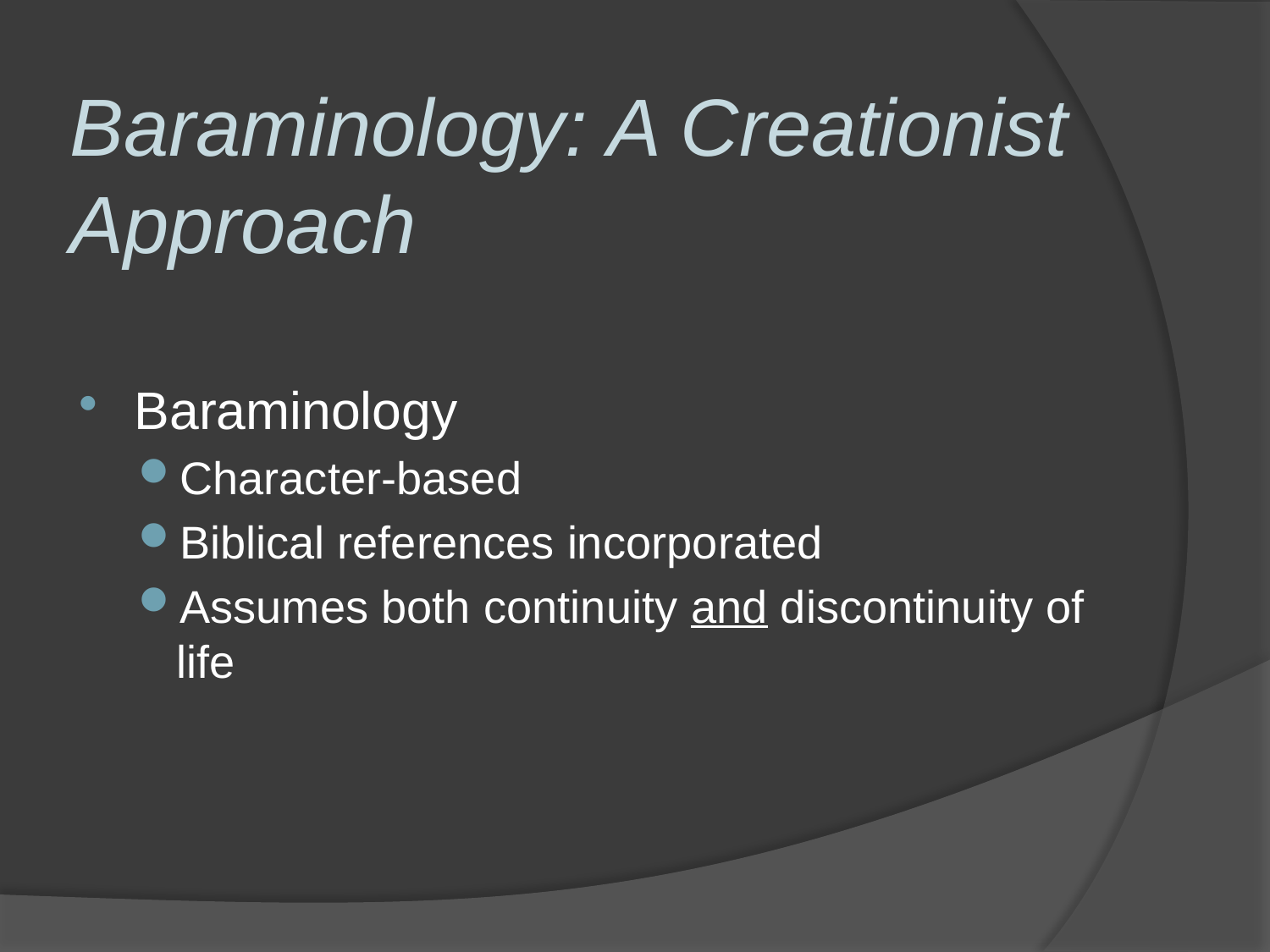

# Baraminology: A Creationist Approach
Baraminology
Character-based
Biblical references incorporated
Assumes both continuity and discontinuity of life